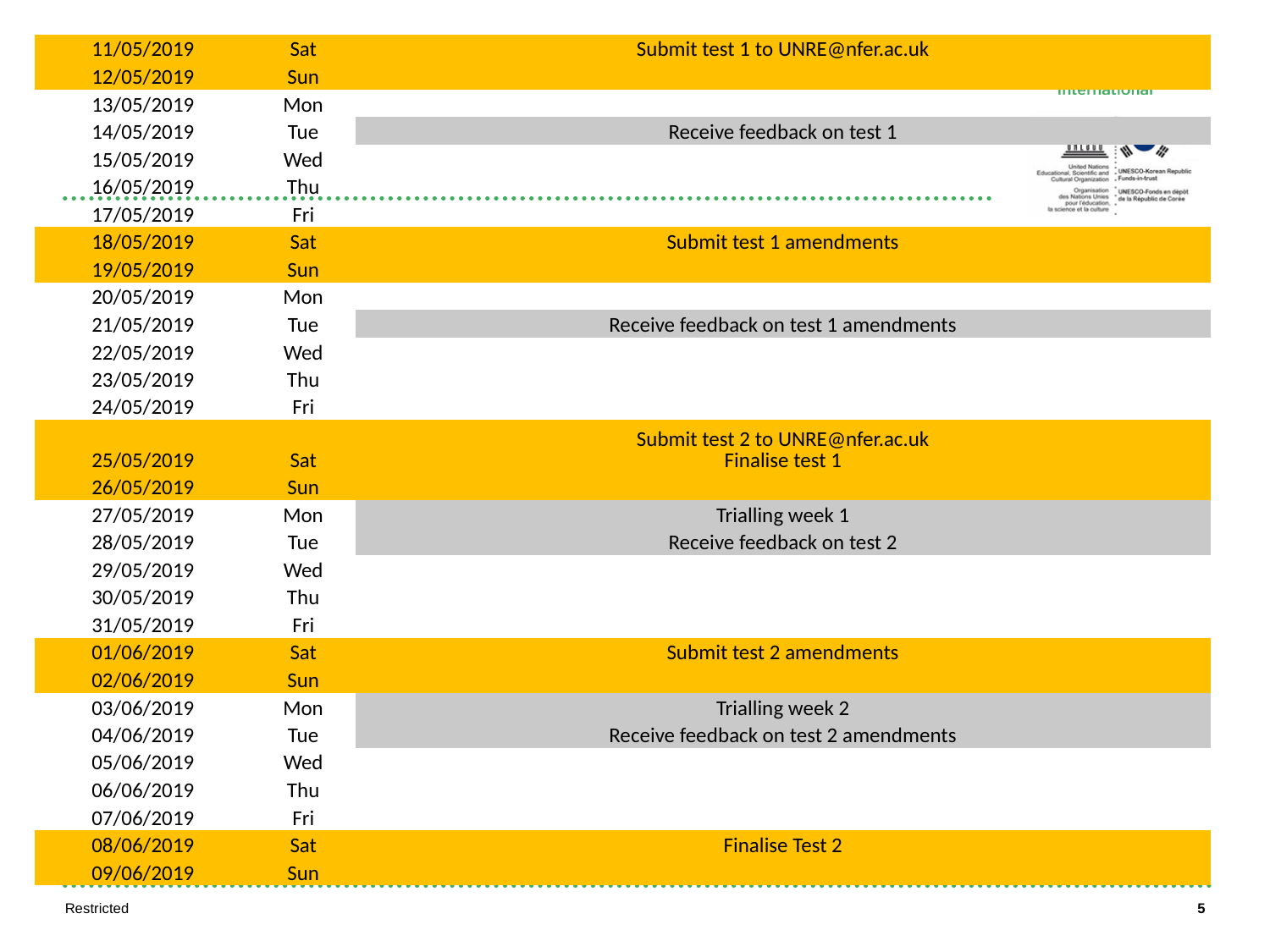

| 11/05/2019 | Sat | Submit test 1 to UNRE@nfer.ac.uk |
| --- | --- | --- |
| 12/05/2019 | Sun |  |
| 13/05/2019 | Mon |  |
| 14/05/2019 | Tue | Receive feedback on test 1 |
| 15/05/2019 | Wed |  |
| 16/05/2019 | Thu |  |
| 17/05/2019 | Fri |  |
| 18/05/2019 | Sat | Submit test 1 amendments |
| 19/05/2019 | Sun |  |
| 20/05/2019 | Mon |  |
| 21/05/2019 | Tue | Receive feedback on test 1 amendments |
| 22/05/2019 | Wed |  |
| 23/05/2019 | Thu |  |
| 24/05/2019 | Fri |  |
| 25/05/2019 | Sat | Submit test 2 to UNRE@nfer.ac.uk Finalise test 1 |
| 26/05/2019 | Sun |  |
| 27/05/2019 | Mon | Trialling week 1 |
| 28/05/2019 | Tue | Receive feedback on test 2 |
| 29/05/2019 | Wed |  |
| 30/05/2019 | Thu |  |
| 31/05/2019 | Fri |  |
| 01/06/2019 | Sat | Submit test 2 amendments |
| 02/06/2019 | Sun |  |
| 03/06/2019 | Mon | Trialling week 2 |
| 04/06/2019 | Tue | Receive feedback on test 2 amendments |
| 05/06/2019 | Wed |  |
| 06/06/2019 | Thu |  |
| 07/06/2019 | Fri |  |
| 08/06/2019 | Sat | Finalise Test 2 |
| 09/06/2019 | Sun |  |
Restricted
5